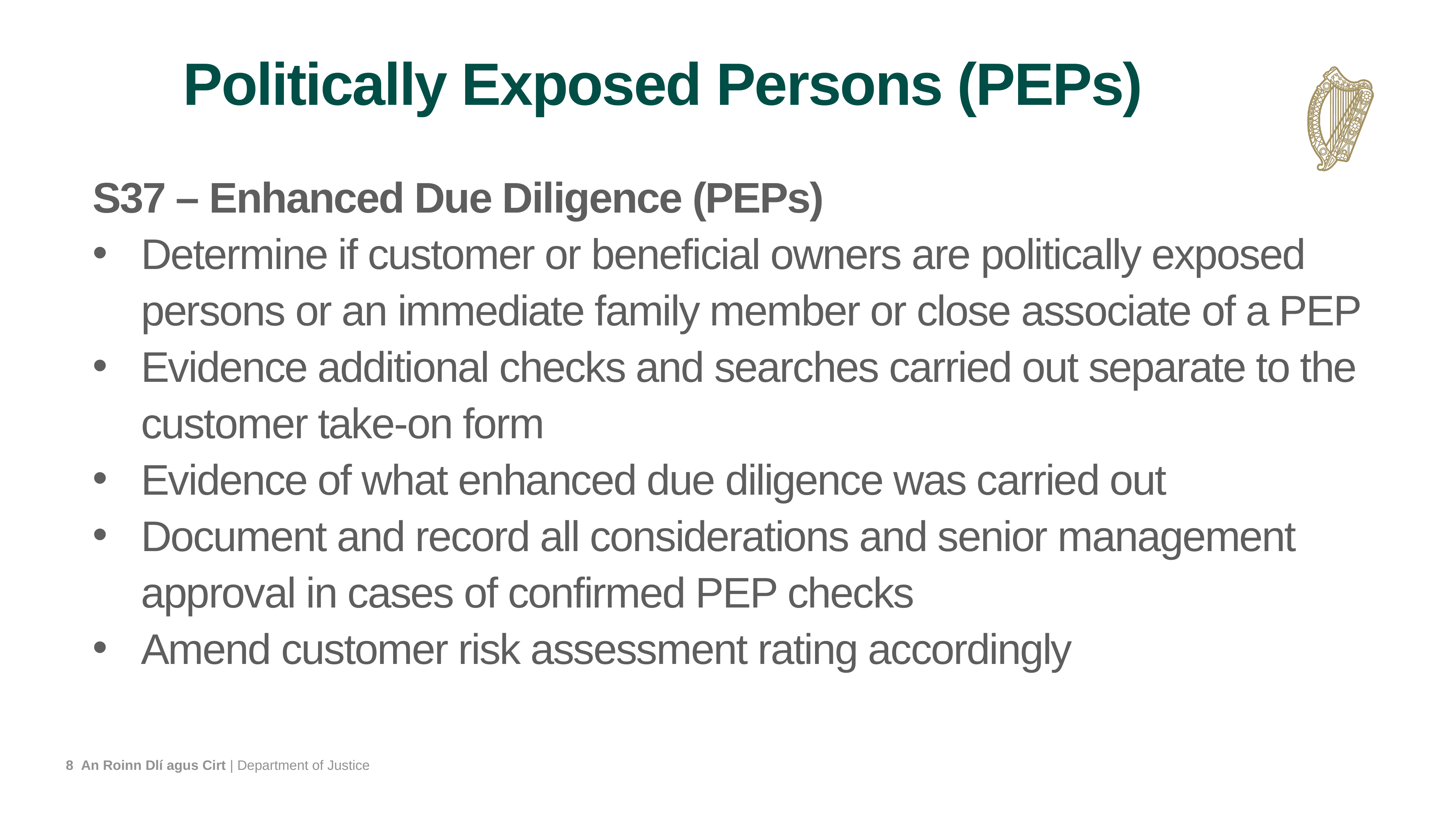

# Politically Exposed Persons (PEPs)
S37 – Enhanced Due Diligence (PEPs)
Determine if customer or beneficial owners are politically exposed persons or an immediate family member or close associate of a PEP
Evidence additional checks and searches carried out separate to the customer take-on form
Evidence of what enhanced due diligence was carried out
Document and record all considerations and senior management approval in cases of confirmed PEP checks
Amend customer risk assessment rating accordingly